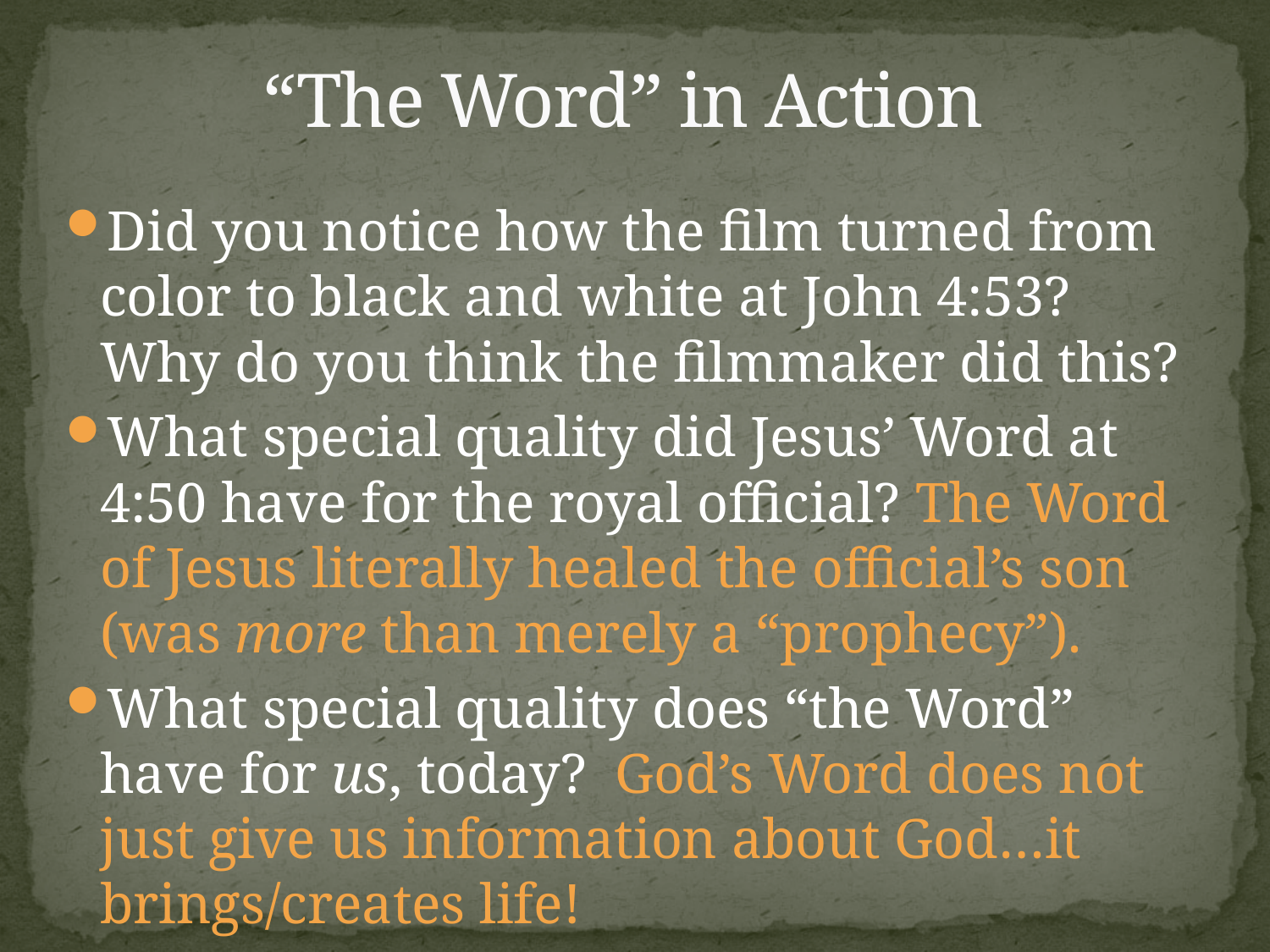

# “The Word” in Action
Did you notice how the film turned from color to black and white at John 4:53?  Why do you think the filmmaker did this?
What special quality did Jesus’ Word at 4:50 have for the royal official? The Word of Jesus literally healed the official’s son (was more than merely a “prophecy”).
What special quality does “the Word” have for us, today?  God’s Word does not just give us information about God…it brings/creates life!